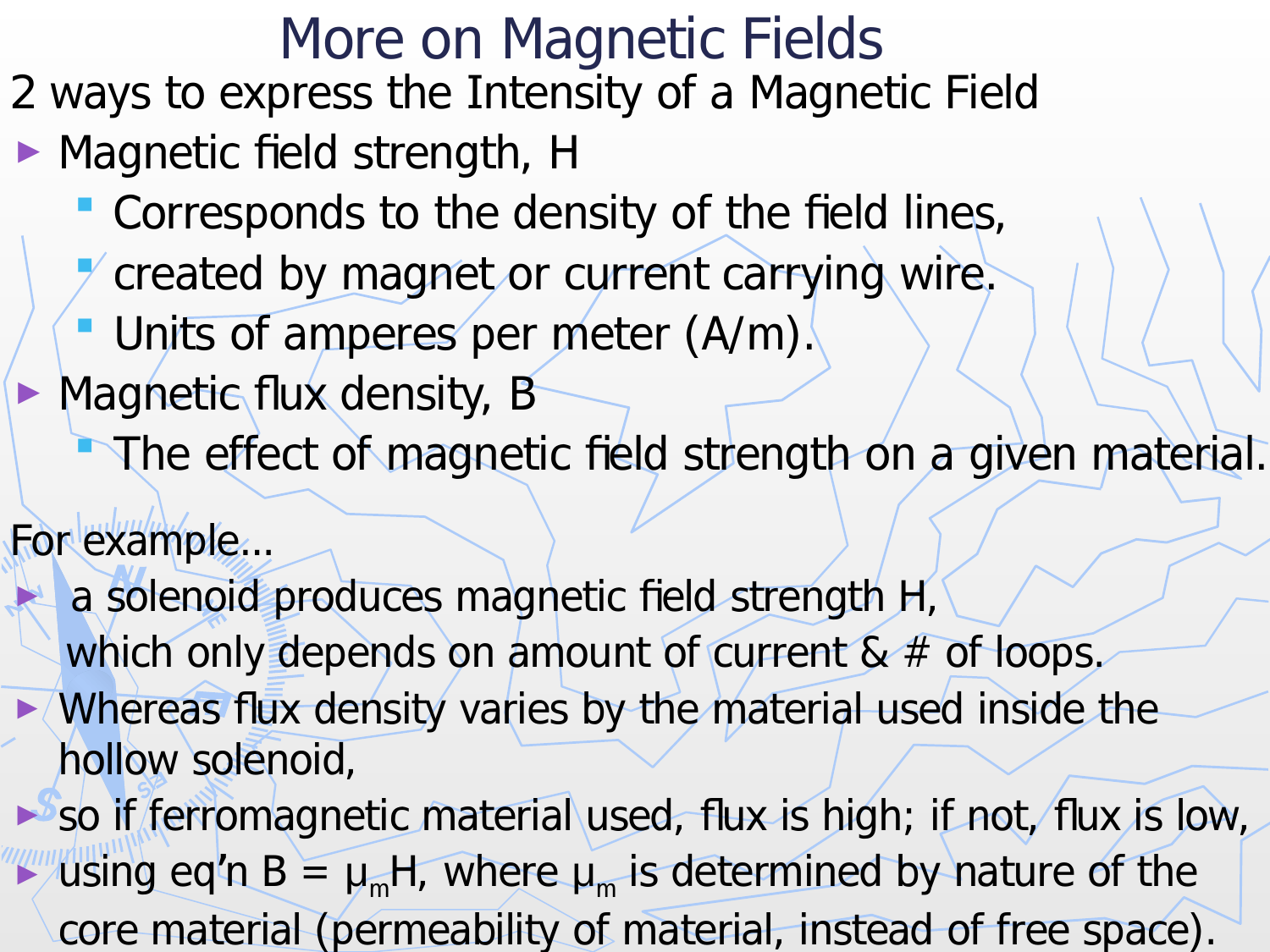

# More on Magnetic Fields
2 ways to express the Intensity of a Magnetic Field
Magnetic field strength, H
Corresponds to the density of the field lines,
created by magnet or current carrying wire.
Units of amperes per meter (A/m).
Magnetic flux density, B
The effect of magnetic field strength on a given material.

For example…
 a solenoid produces magnetic field strength H,
which only depends on amount of current & # of loops.
Whereas flux density varies by the material used inside the hollow solenoid,
so if ferromagnetic material used, flux is high; if not, flux is low,
using eq’n B = μmH, where μm is determined by nature of the core material (permeability of material, instead of free space).